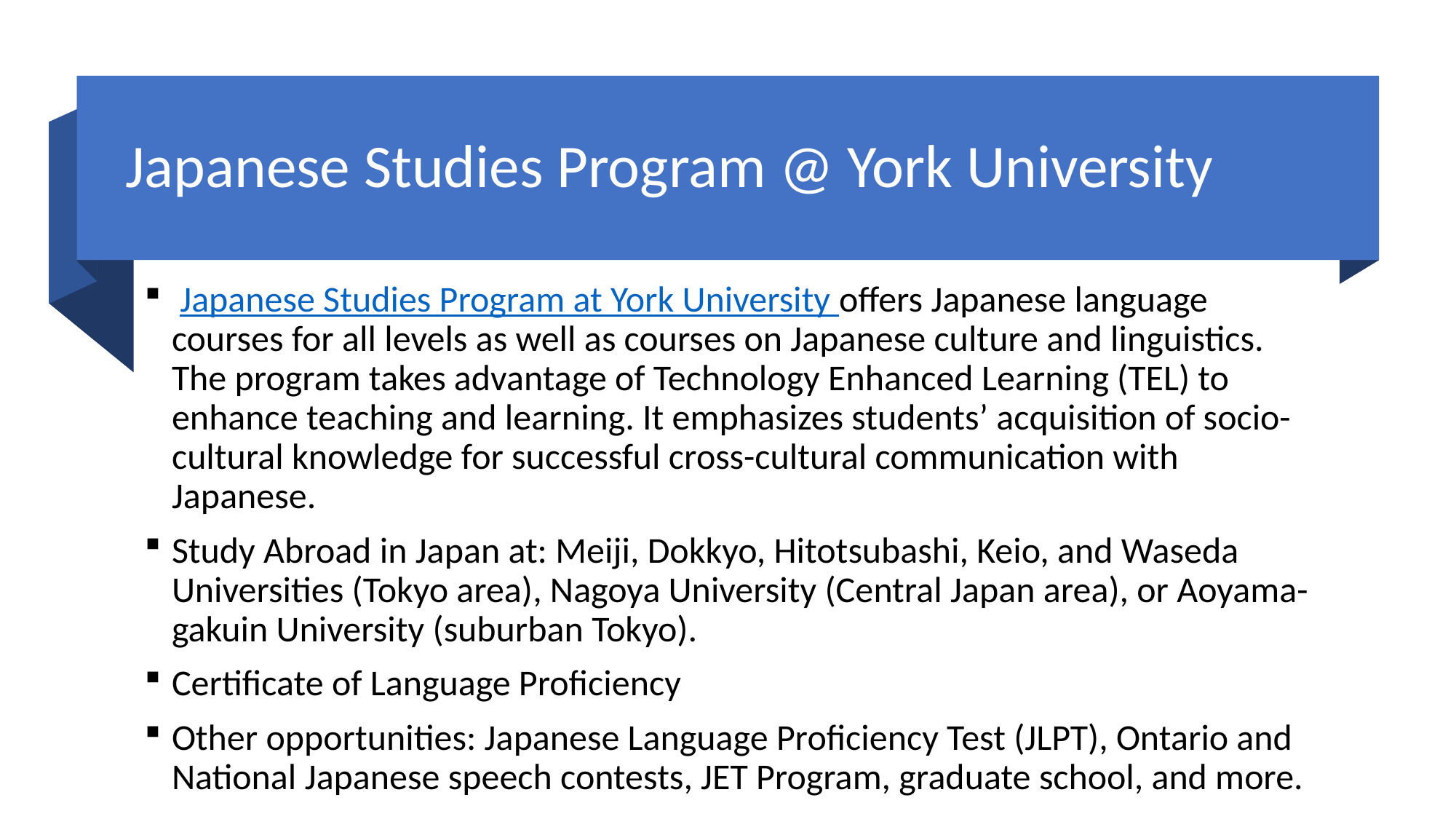

# Japanese Studies Program @ York University

 Japanese Studies Program at York University offers Japanese language courses for all levels as well as courses on Japanese culture and linguistics. The program takes advantage of Technology Enhanced Learning (TEL) to enhance teaching and learning. It emphasizes students’ acquisition of socio-cultural knowledge for successful cross-cultural communication with Japanese.
Study Abroad in Japan at: Meiji, Dokkyo, Hitotsubashi, Keio, and Waseda Universities (Tokyo area), Nagoya University (Central Japan area), or Aoyama-gakuin University (suburban Tokyo).
Certificate of Language Proficiency
Other opportunities: Japanese Language Proficiency Test (JLPT), Ontario and National Japanese speech contests, JET Program, graduate school, and more.